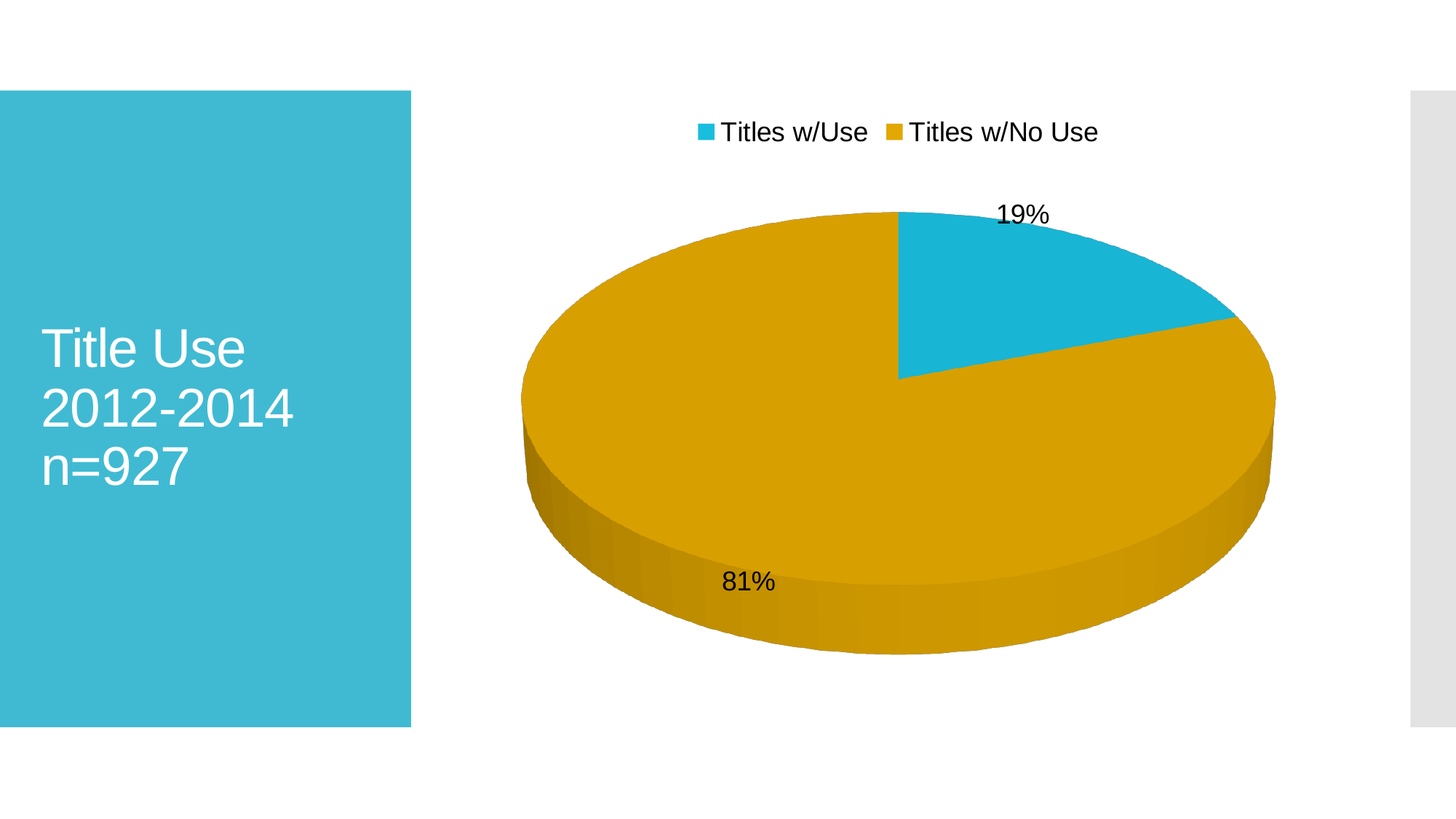

[unsupported chart]

# Title Use 2012-2014 n=927